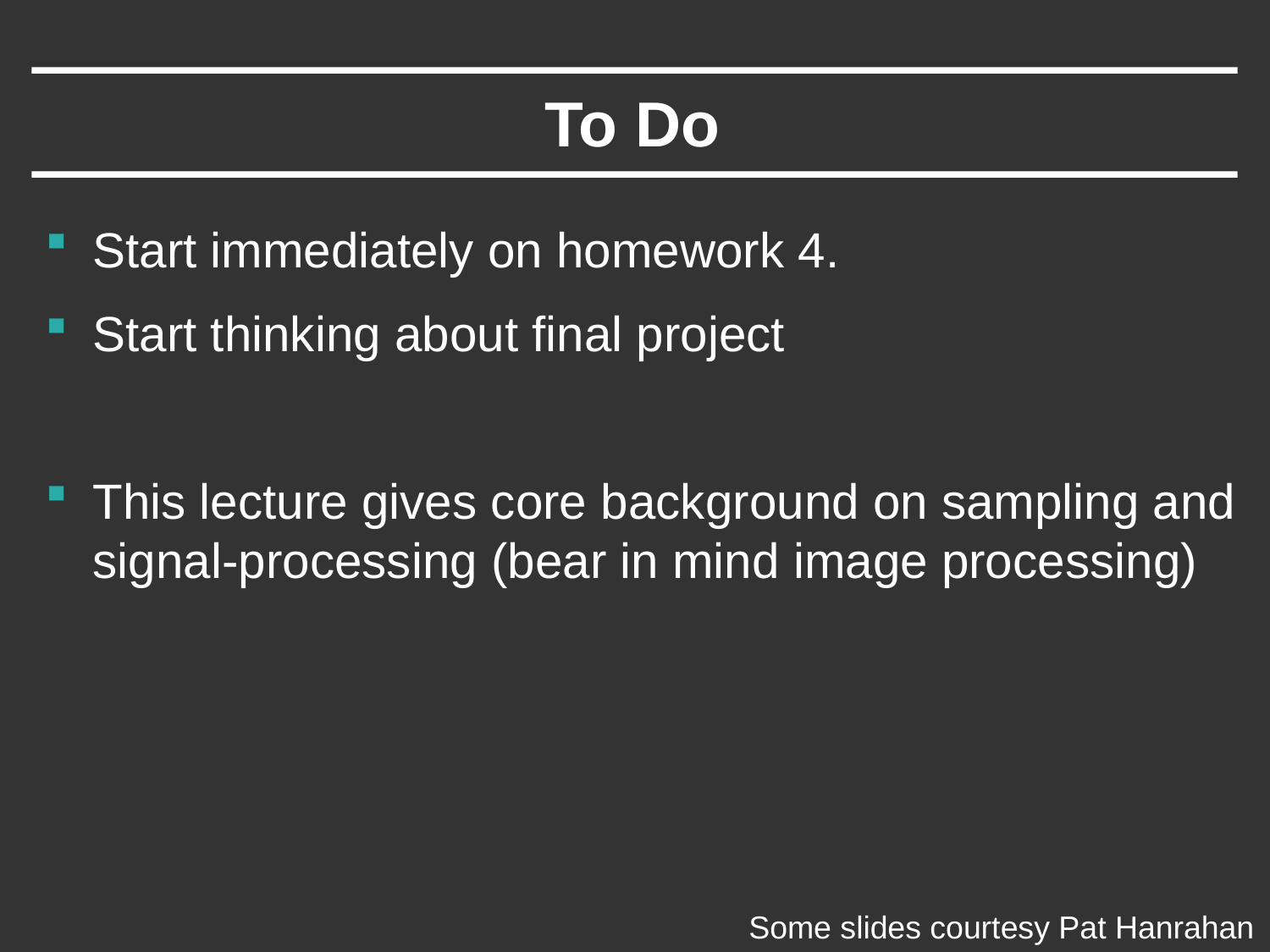

# To Do
Start immediately on homework 4.
Start thinking about final project

This lecture gives core background on sampling and signal-processing (bear in mind image processing)
Some slides courtesy Pat Hanrahan